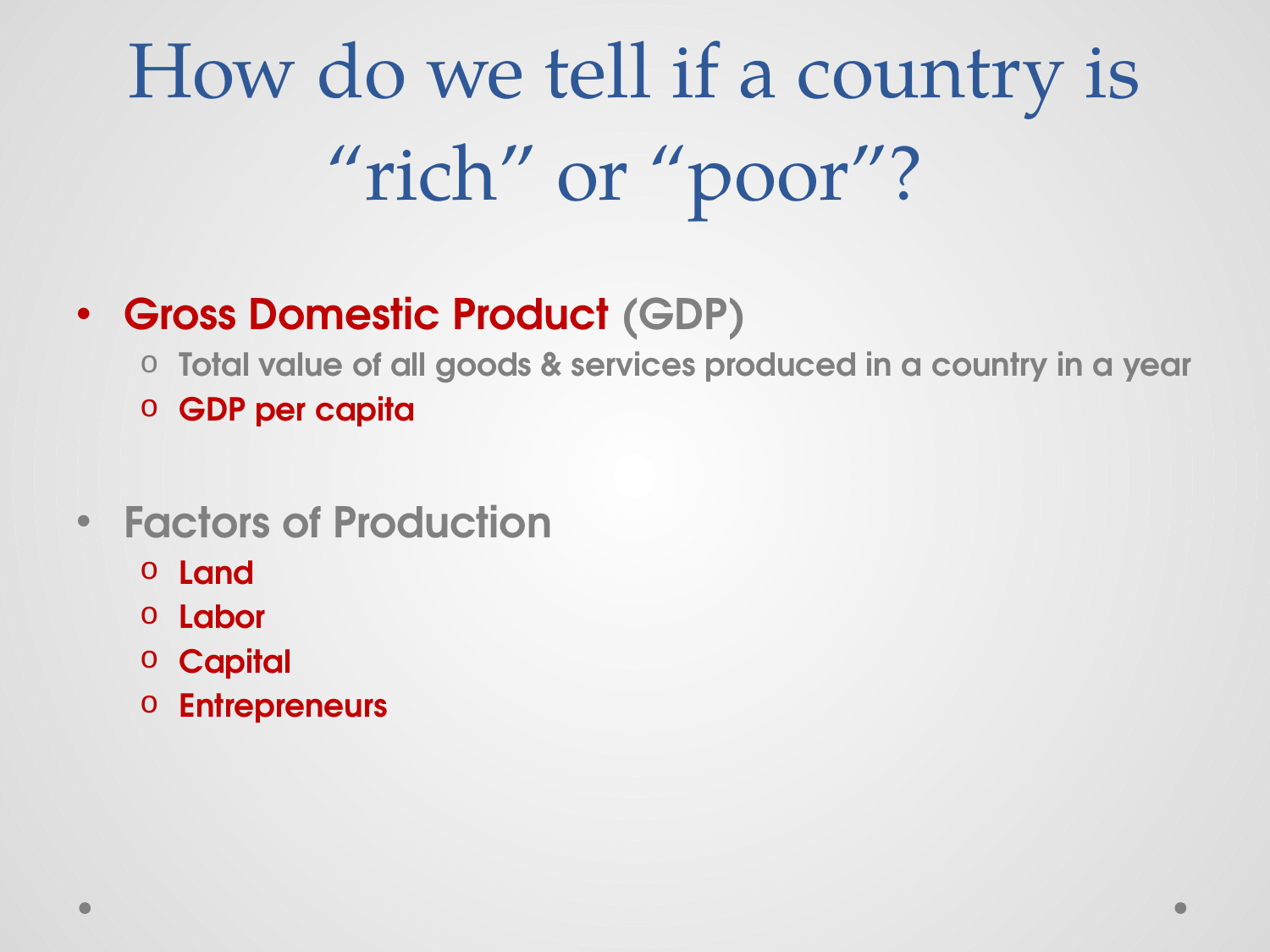

# How do we tell if a country is “rich” or “poor”?

Gross Domestic Product (GDP)
Total value of all goods & services produced in a country in a year
GDP per capita

Factors of Production
Land
Labor
Capital
Entrepreneurs